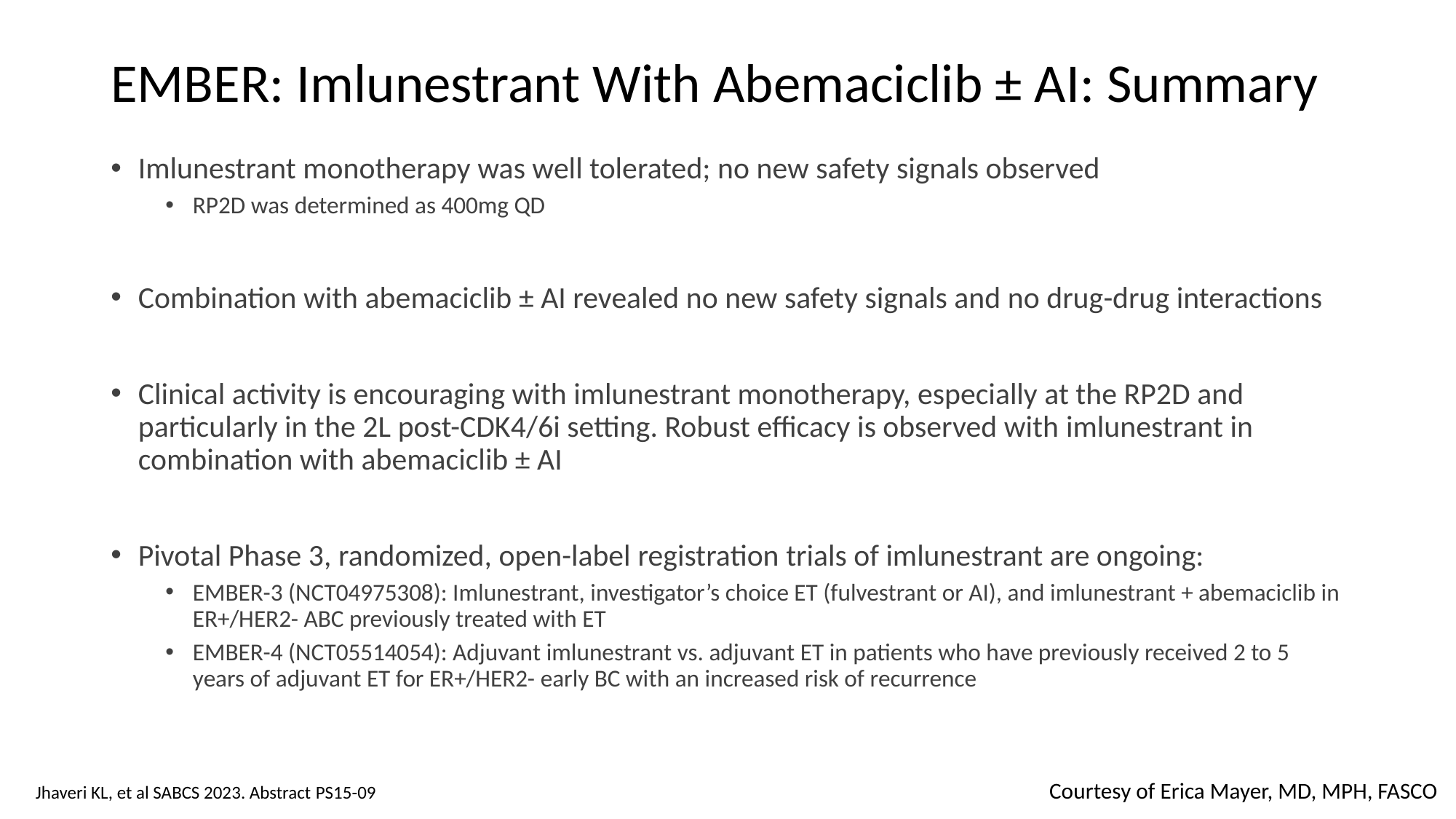

# EMBER: Imlunestrant With Abemaciclib ± AI: Summary
Imlunestrant monotherapy was well tolerated; no new safety signals observed
RP2D was determined as 400mg QD

Combination with abemaciclib ± AI revealed no new safety signals and no drug-drug interactions

Clinical activity is encouraging with imlunestrant monotherapy, especially at the RP2D and particularly in the 2L post-CDK4/6i setting. Robust efficacy is observed with imlunestrant in combination with abemaciclib ± AI

Pivotal Phase 3, randomized, open-label registration trials of imlunestrant are ongoing:
EMBER-3 (NCT04975308): Imlunestrant, investigator’s choice ET (fulvestrant or AI), and imlunestrant + abemaciclib in ER+/HER2- ABC previously treated with ET
EMBER-4 (NCT05514054): Adjuvant imlunestrant vs. adjuvant ET in patients who have previously received 2 to 5 years of adjuvant ET for ER+/HER2- early BC with an increased risk of recurrence

Courtesy of Erica Mayer, MD, MPH, FASCO
Jhaveri KL, et al SABCS 2023. Abstract PS15-09